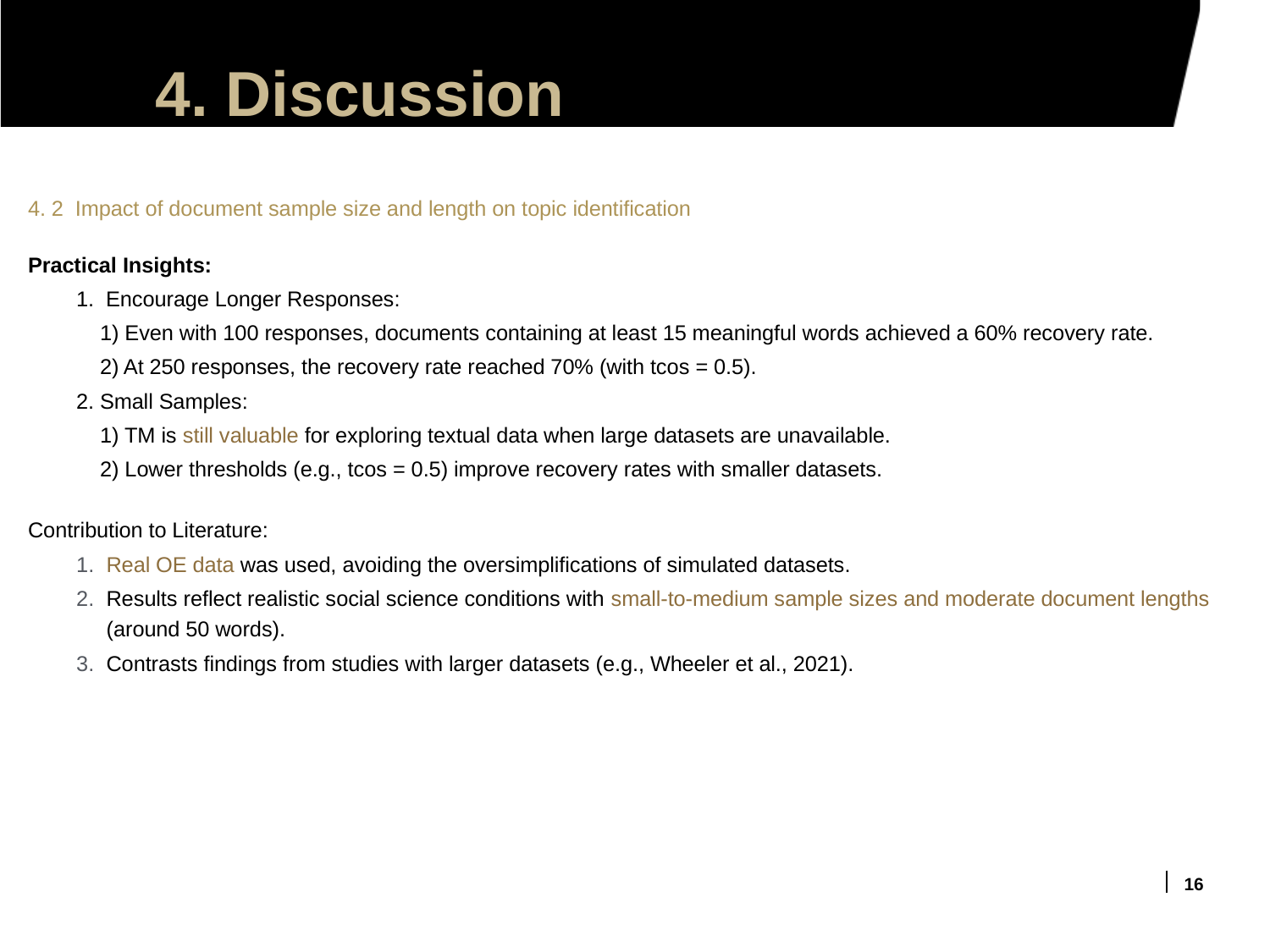

# 4. Discussion
4. 2  Impact of document sample size and length on topic identification

Practical Insights:
1.  Encourage Longer Responses:
    1) Even with 100 responses, documents containing at least 15 meaningful words achieved a 60% recovery rate.
    2) At 250 responses, the recovery rate reached 70% (with tcos = 0.5).
2. Small Samples:
    1) TM is still valuable for exploring textual data when large datasets are unavailable.
    2) Lower thresholds (e.g., tcos = 0.5) improve recovery rates with smaller datasets.

Contribution to Literature:
Real OE data was used, avoiding the oversimplifications of simulated datasets.
Results reflect realistic social science conditions with small-to-medium sample sizes and moderate document lengths (around 50 words).
Contrasts findings from studies with larger datasets (e.g., Wheeler et al., 2021).

16